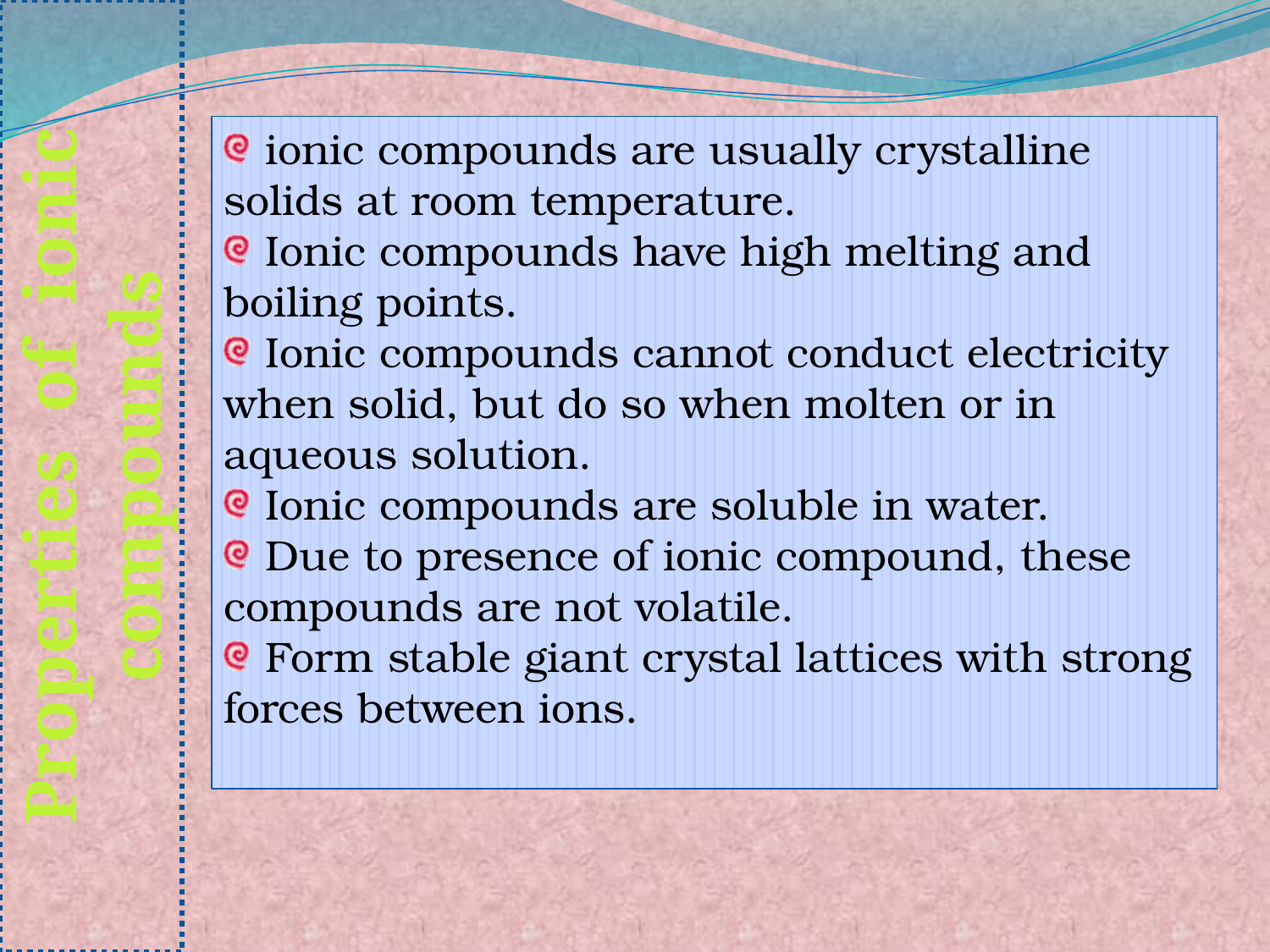

ionic compounds are usually crystalline solids at room temperature.
 Ionic compounds have high melting and boiling points.
 Ionic compounds cannot conduct electricity when solid, but do so when molten or in aqueous solution.
 Ionic compounds are soluble in water.
 Due to presence of ionic compound, these compounds are not volatile.
 Form stable giant crystal lattices with strong forces between ions.

Properties  of  ionic compounds